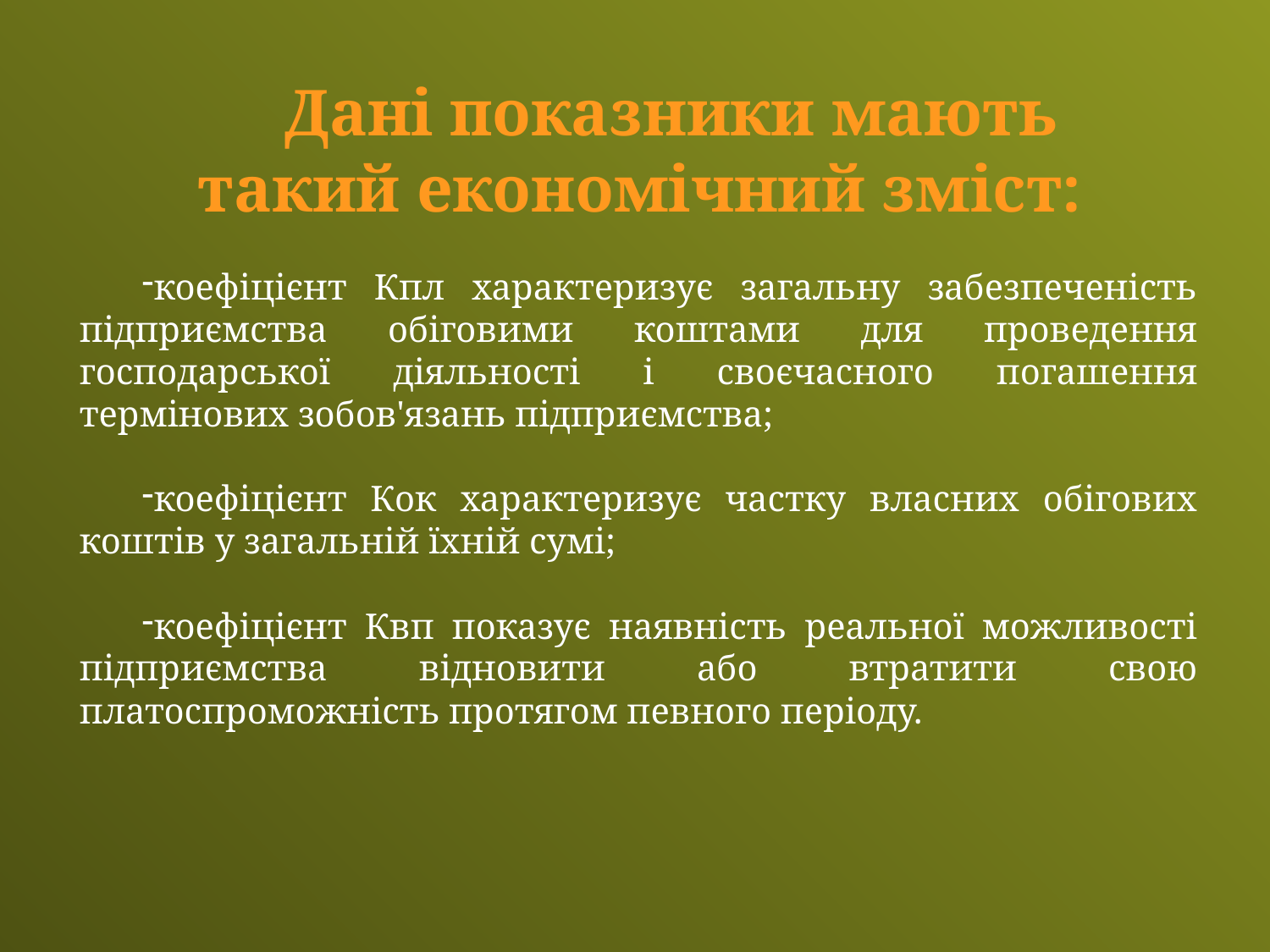

Дані показники мають такий економічний зміст:

коефіцієнт Кпл характеризує загальну забезпеченість підприємства обіговими коштами для проведення господарської діяльності і своєчас­ного погашення термінових зобов'язань підприємства;

коефіцієнт Кок характеризує частку власних обігових коштів у за­гальній їхній сумі;

коефіцієнт Квп показує наявність реальної можливості підприємст­ва відновити або втратити свою платоспроможність протягом певного періоду.